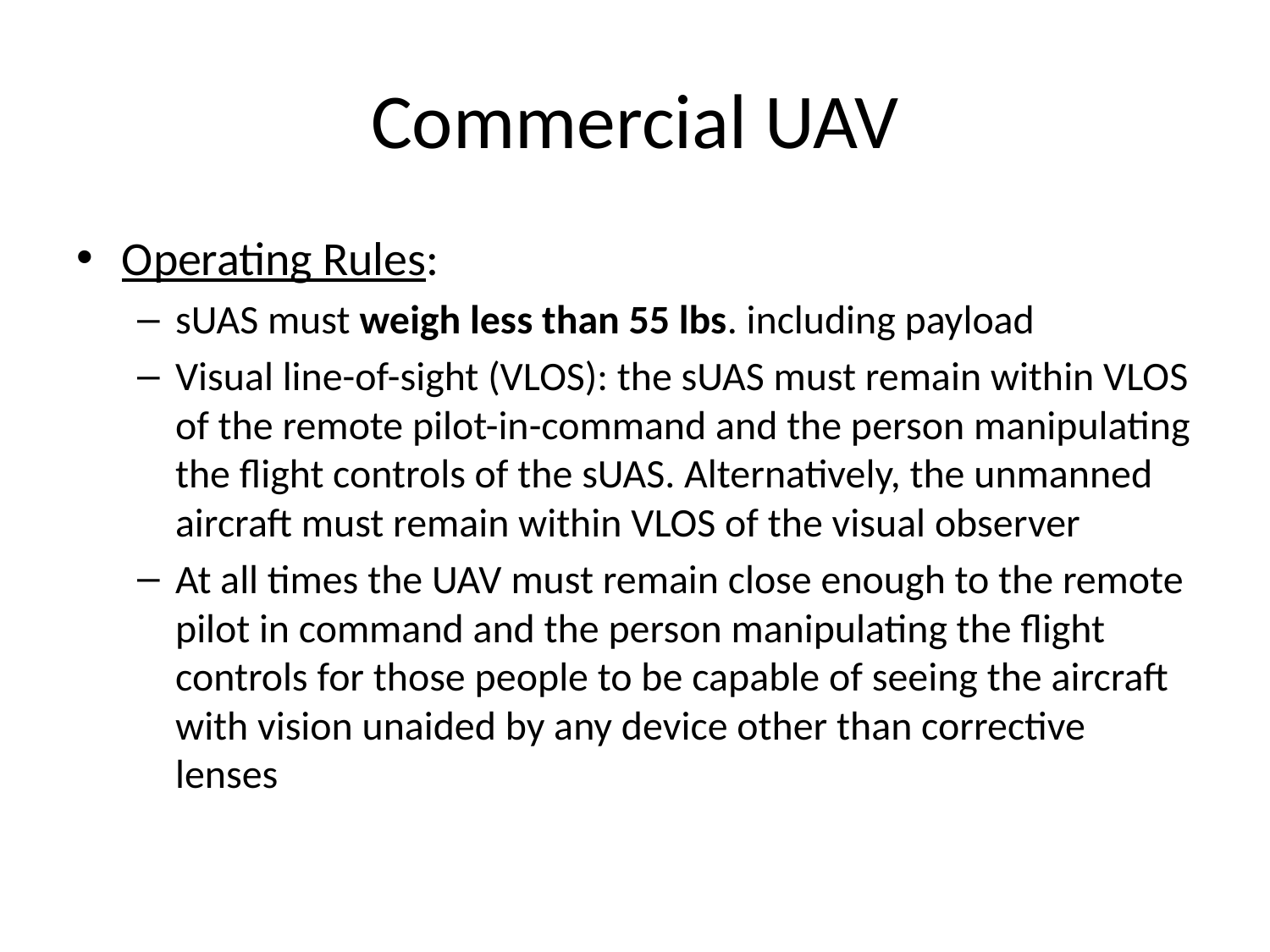

# Commercial UAV
Operating Rules:
sUAS must weigh less than 55 lbs. including payload
Visual line-of-sight (VLOS): the sUAS must remain within VLOS of the remote pilot-in-command and the person manipulating the flight controls of the sUAS. Alternatively, the unmanned aircraft must remain within VLOS of the visual observer
At all times the UAV must remain close enough to the remote pilot in command and the person manipulating the flight controls for those people to be capable of seeing the aircraft with vision unaided by any device other than corrective lenses